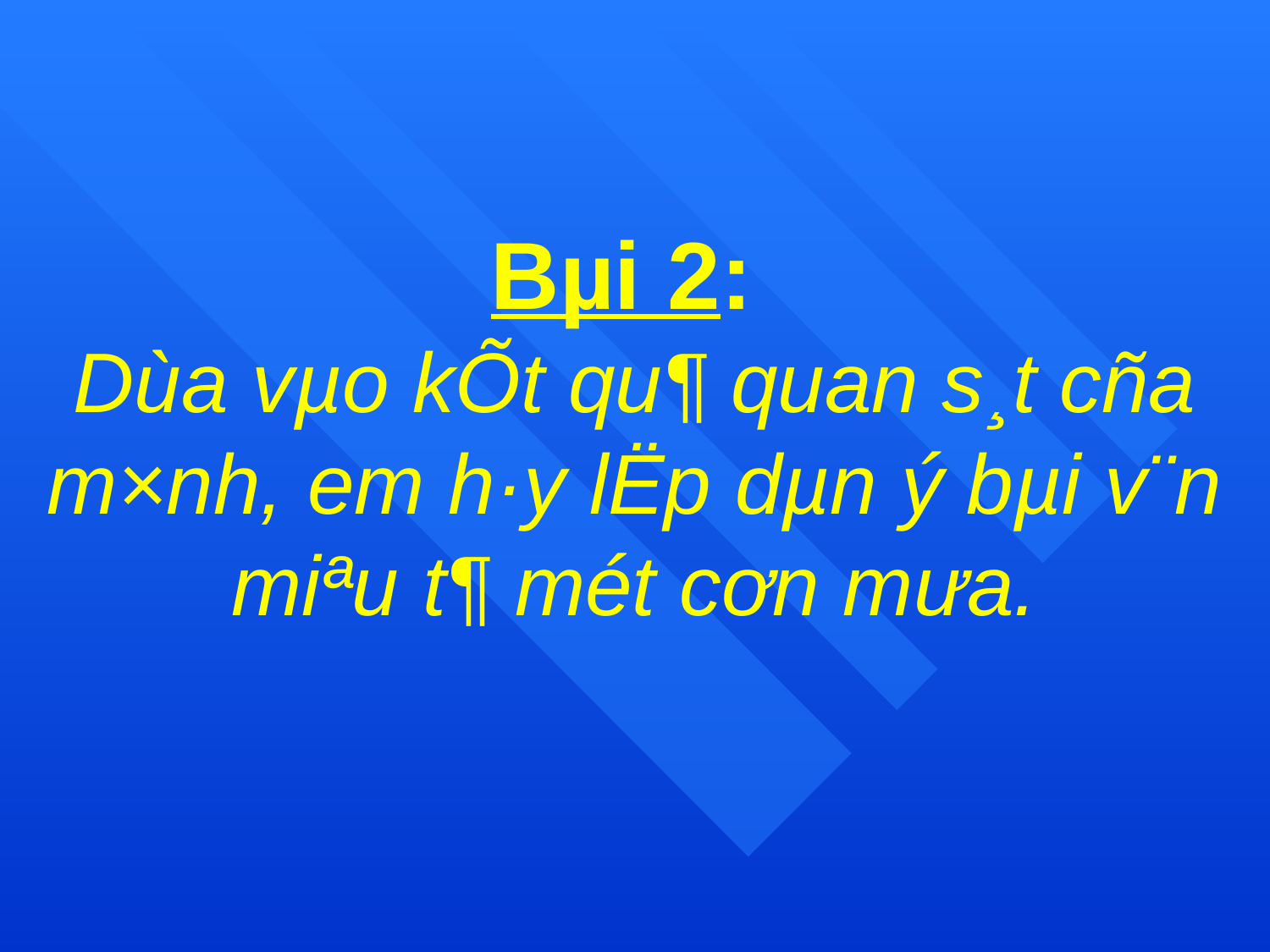

# Bµi 2: Dùa vµo kÕt qu¶ quan s¸t cña m×nh, em h·y lËp dµn ý bµi v¨n miªu t¶ mét cơn mưa.